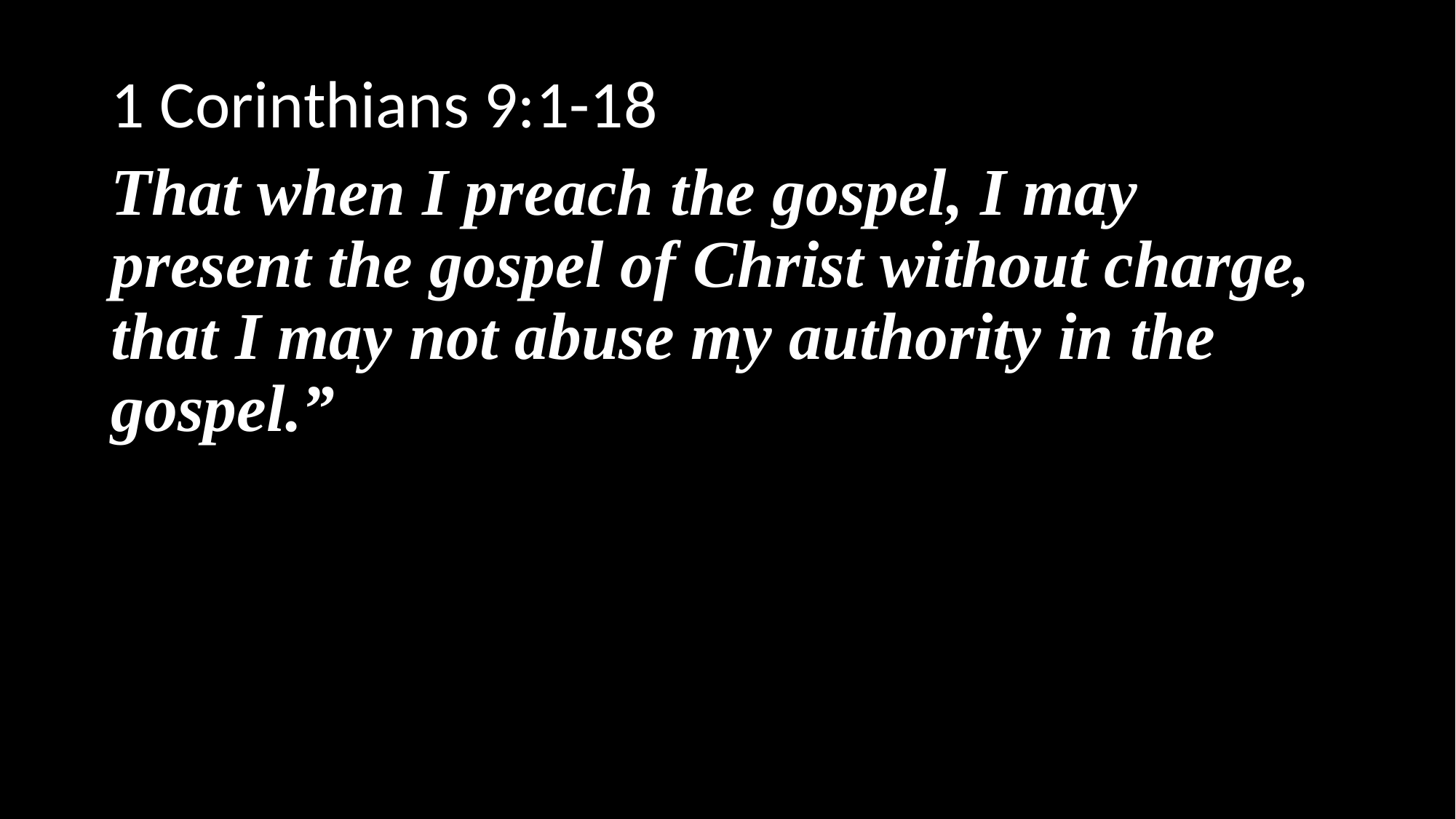

1 Corinthians 9:1-18
That when I preach the gospel, I may present the gospel of Christ without charge, that I may not abuse my authority in the gospel.”